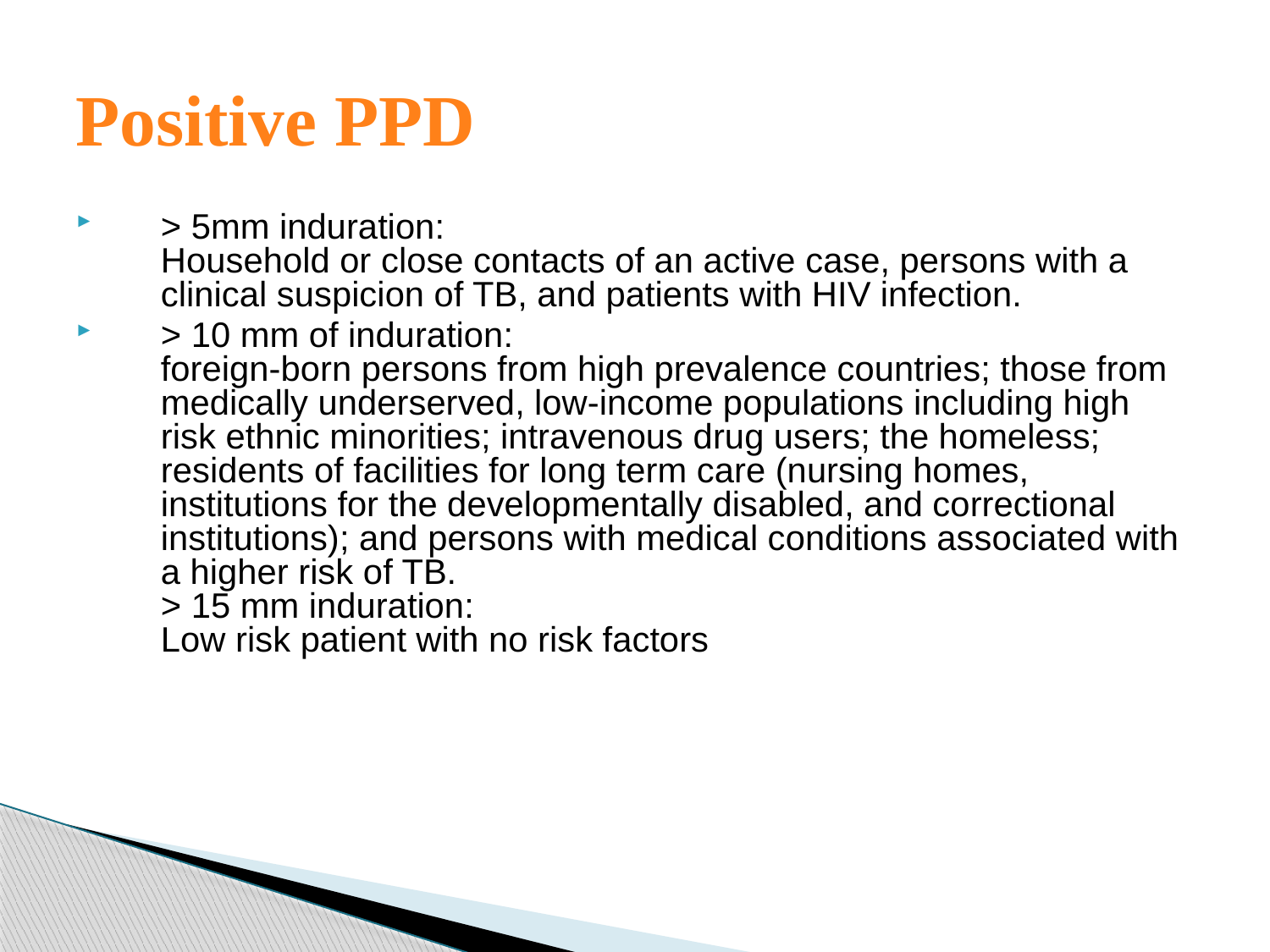

# Positive PPD
> 5mm induration: 
Household or close contacts of an active case, persons with a clinical suspicion of TB, and patients with HIV infection.
> 10 mm of induration: 
foreign-born persons from high prevalence countries; those from medically underserved, low-income populations including high risk ethnic minorities; intravenous drug users; the homeless; residents of facilities for long term care (nursing homes, institutions for the developmentally disabled, and correctional institutions); and persons with medical conditions associated with a higher risk of TB.
> 15 mm induration: 
Low risk patient with no risk factors